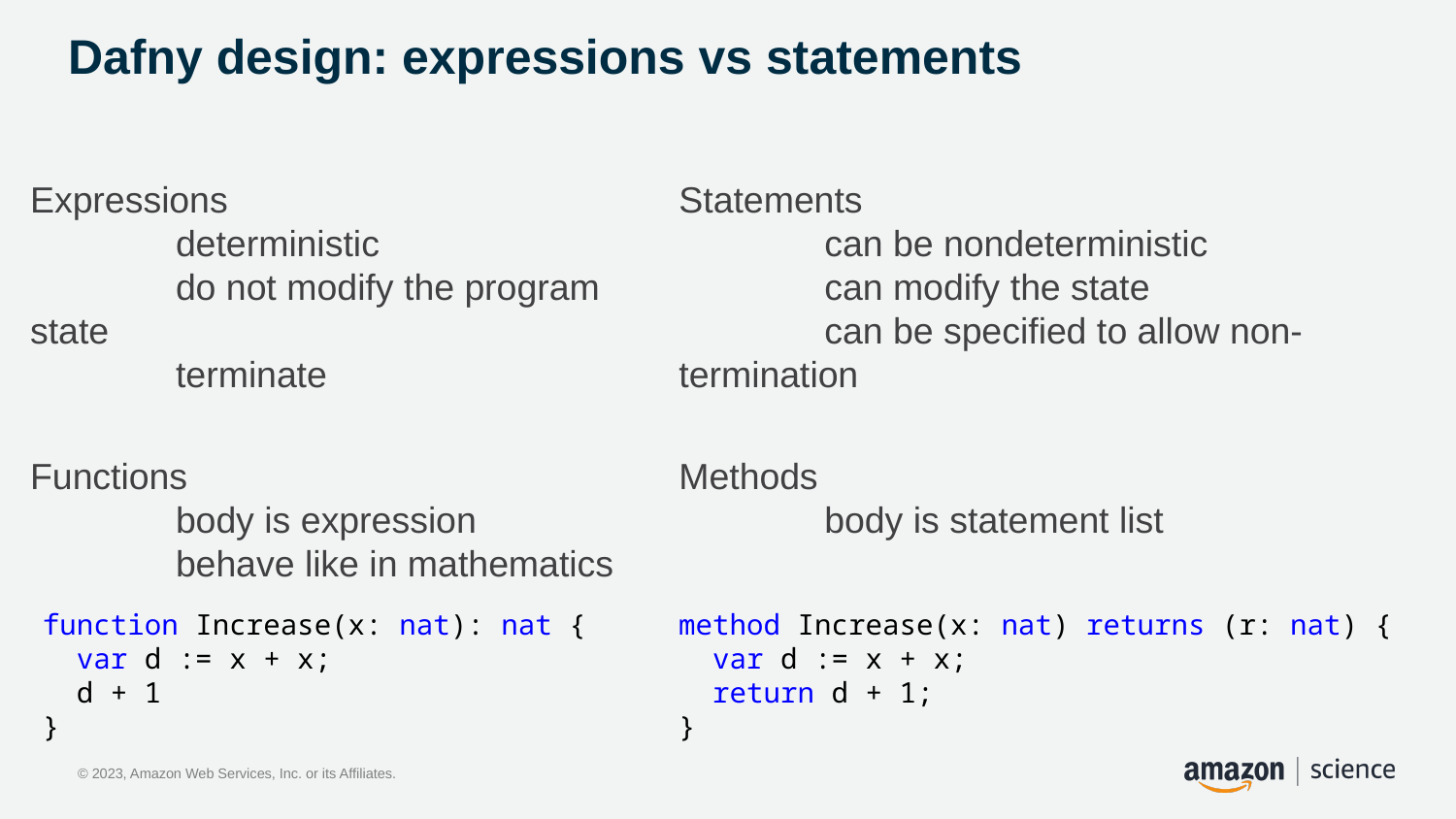

# Dafny design: expressions vs statements
Expressions
	deterministic
	do not modify the program state
	terminate

Functions
	body is expression
	behave like in mathematics
Statements
	can be nondeterministic
	can modify the state
	can be specified to allow non-termination

Methods
	body is statement list
method Increase(x: nat) returns (r: nat) {
  var d := x + x;
  return d + 1;
}
function Increase(x: nat): nat {
  var d := x + x;
  d + 1
}